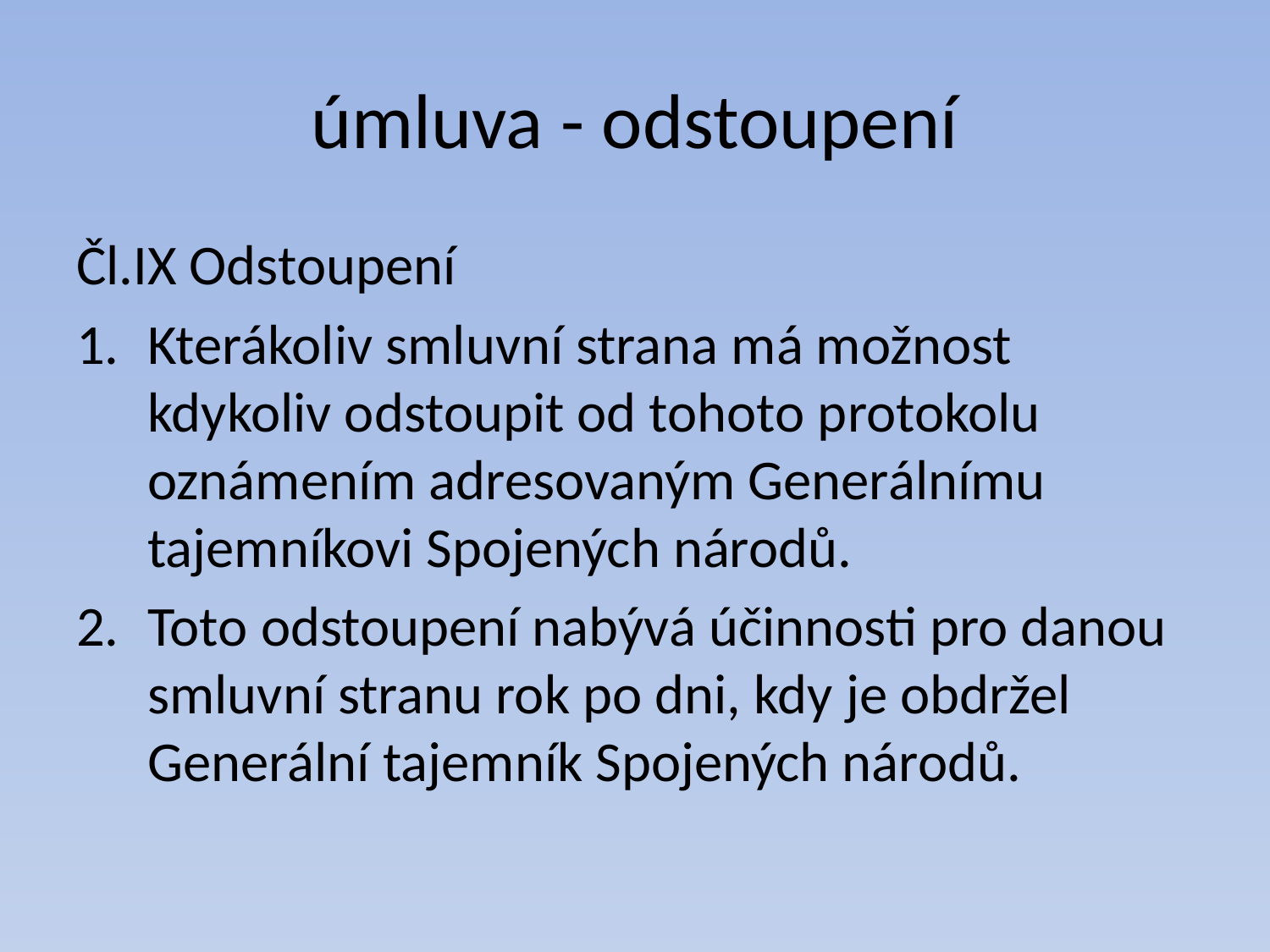

# úmluva - odstoupení
Čl.IX Odstoupení
Kterákoliv smluvní strana má možnost kdykoliv odstoupit od tohoto protokolu oznámením adresovaným Generálnímu tajemníkovi Spojených národů.
Toto odstoupení nabývá účinnosti pro danou smluvní stranu rok po dni, kdy je obdržel Generální tajemník Spojených národů.